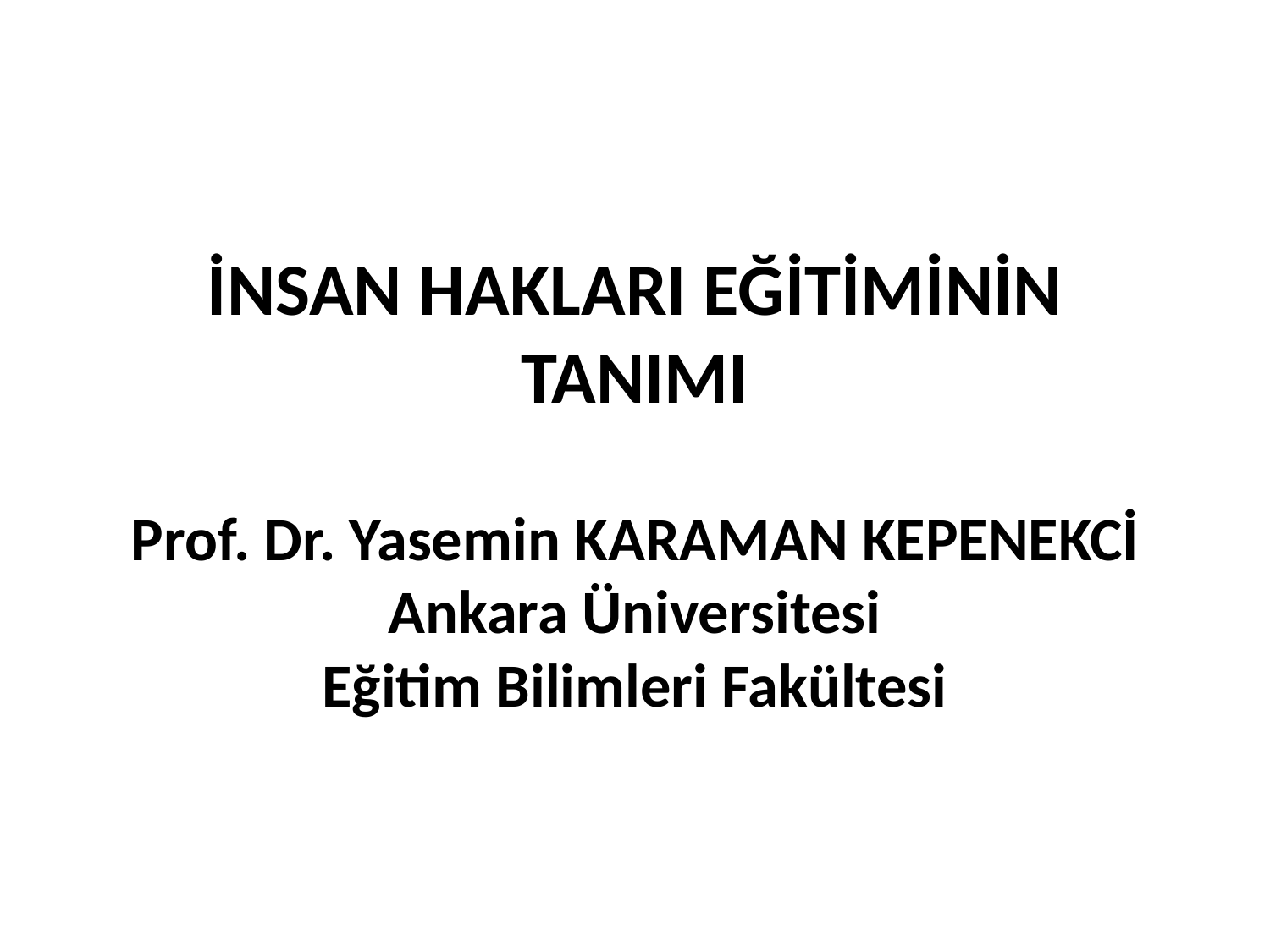

# İNSAN HAKLARI EĞİTİMİNİN TANIMI Prof. Dr. Yasemin KARAMAN KEPENEKCİ Ankara Üniversitesi Eğitim Bilimleri Fakültesi